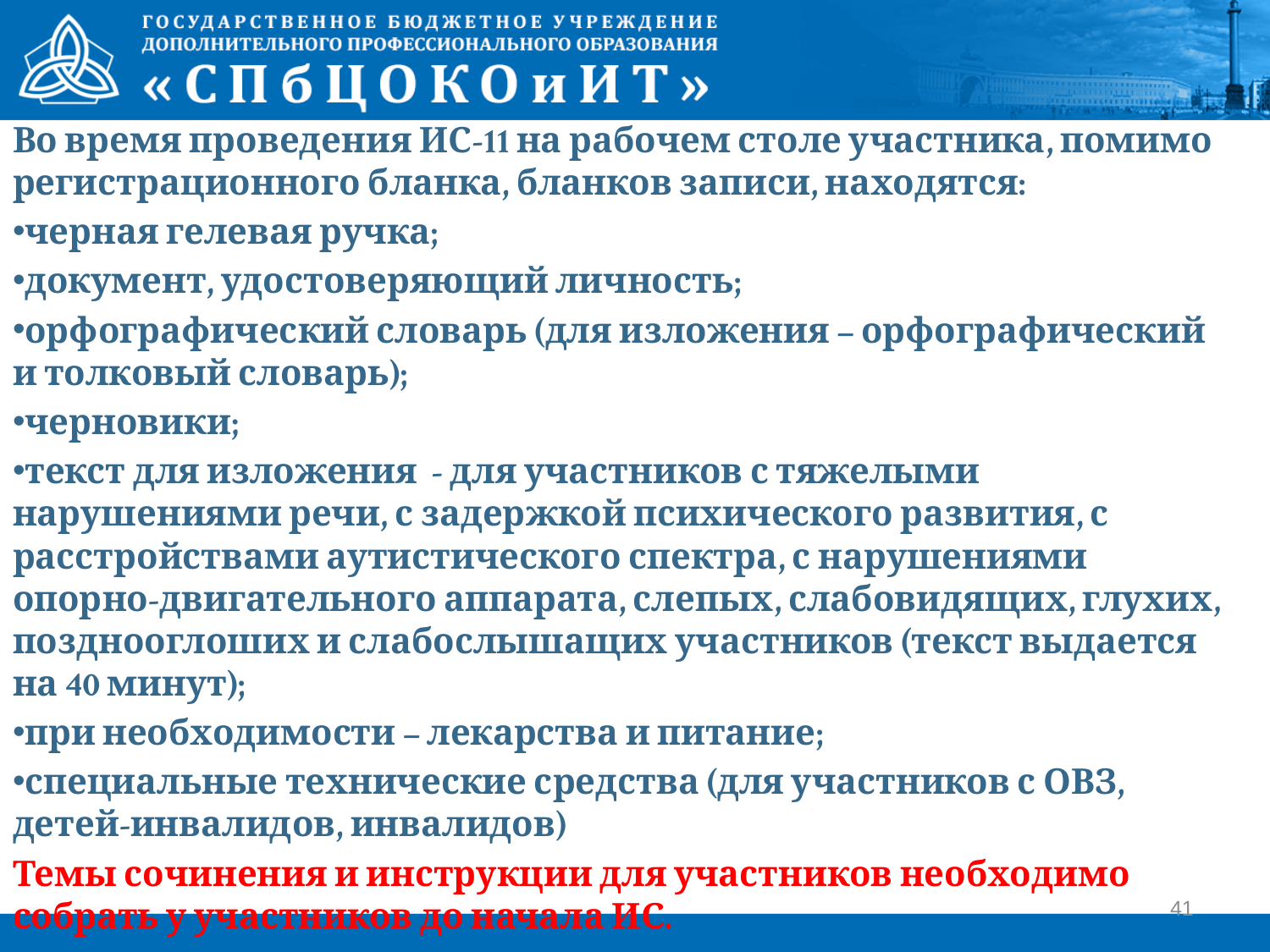

Во время проведения ИС-11 на рабочем столе участника, помимо регистрационного бланка, бланков записи, находятся:
черная гелевая ручка;
документ, удостоверяющий личность;
орфографический словарь (для изложения – орфографический и толковый словарь);
черновики;
текст для изложения  - для участников с тяжелыми нарушениями речи, с задержкой психического развития, с расстройствами аутистического спектра, с нарушениями опорно-двигательного аппарата, слепых, слабовидящих, глухих, позднооглоших и слабослышащих участников (текст выдается на 40 минут);
при необходимости – лекарства и питание;
специальные технические средства (для участников с ОВЗ, детей-инвалидов, инвалидов)
Темы сочинения и инструкции для участников необходимо собрать у участников до начала ИС.

41